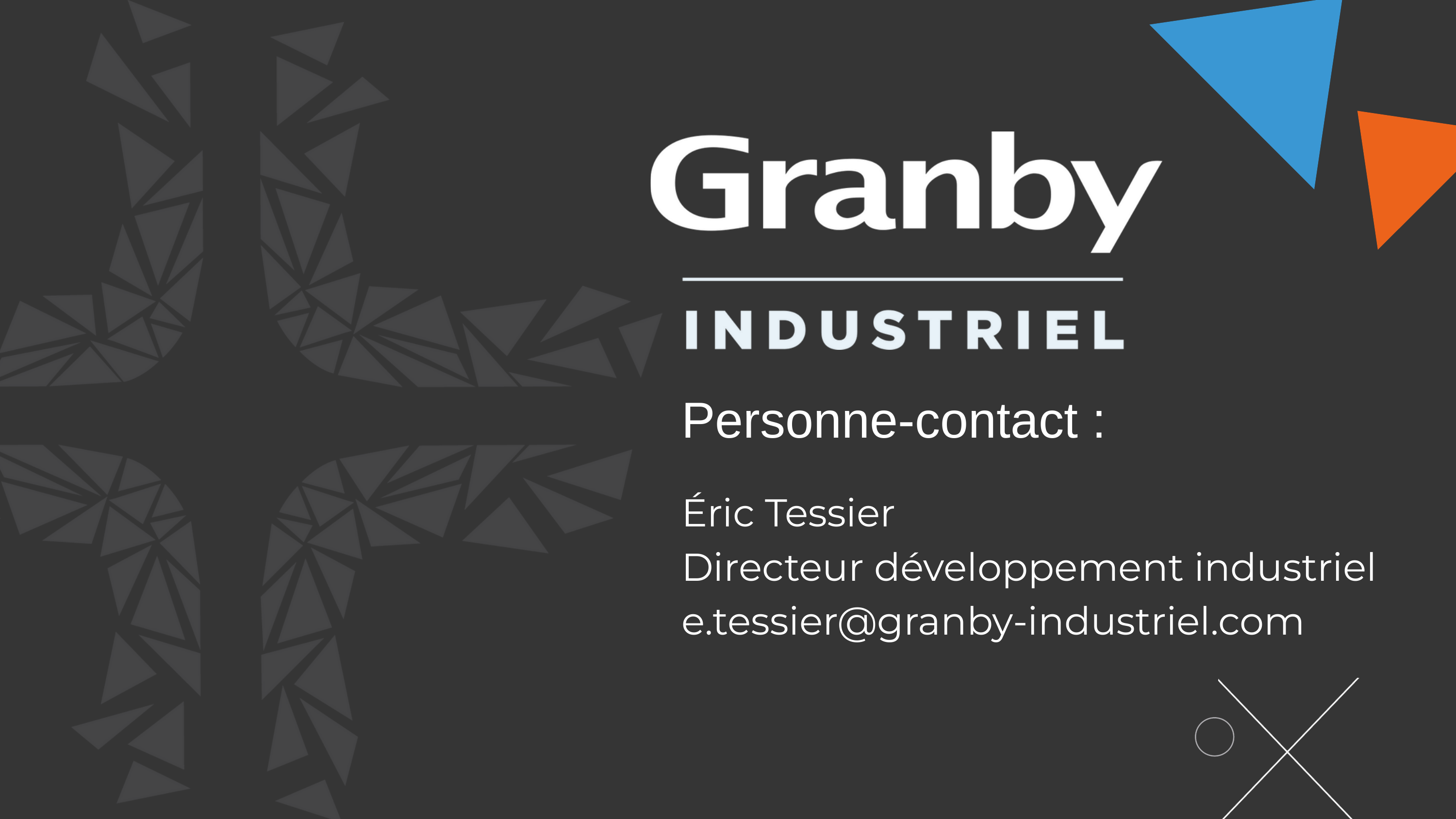

Personne-contact :
Éric Tessier
Directeur développement industriel
e.tessier@granby-industriel.com